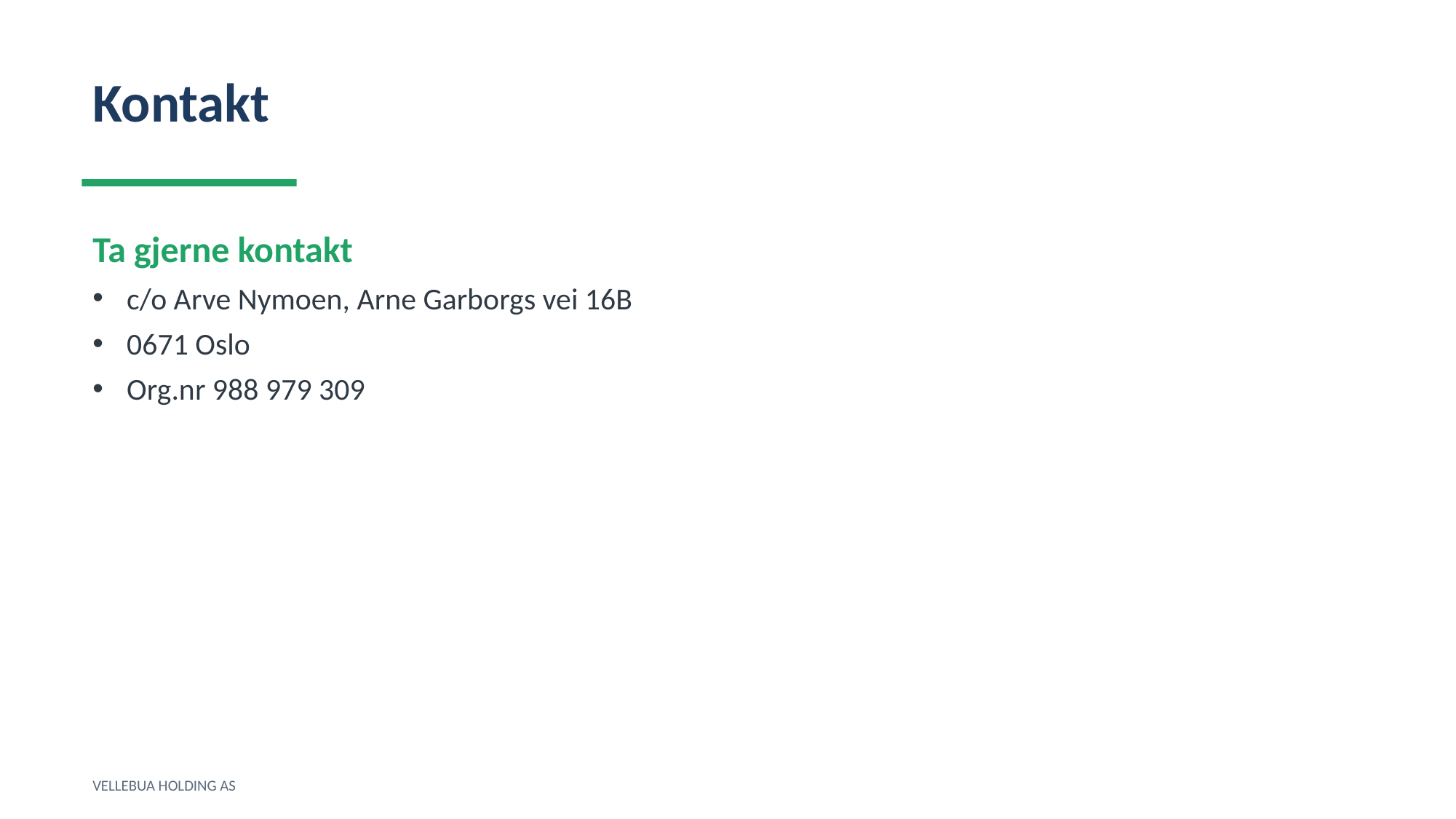

Kontakt

Ta gjerne kontakt
c/o Arve Nymoen, Arne Garborgs vei 16B
0671 Oslo
Org.nr 988 979 309
VELLEBUA HOLDING AS